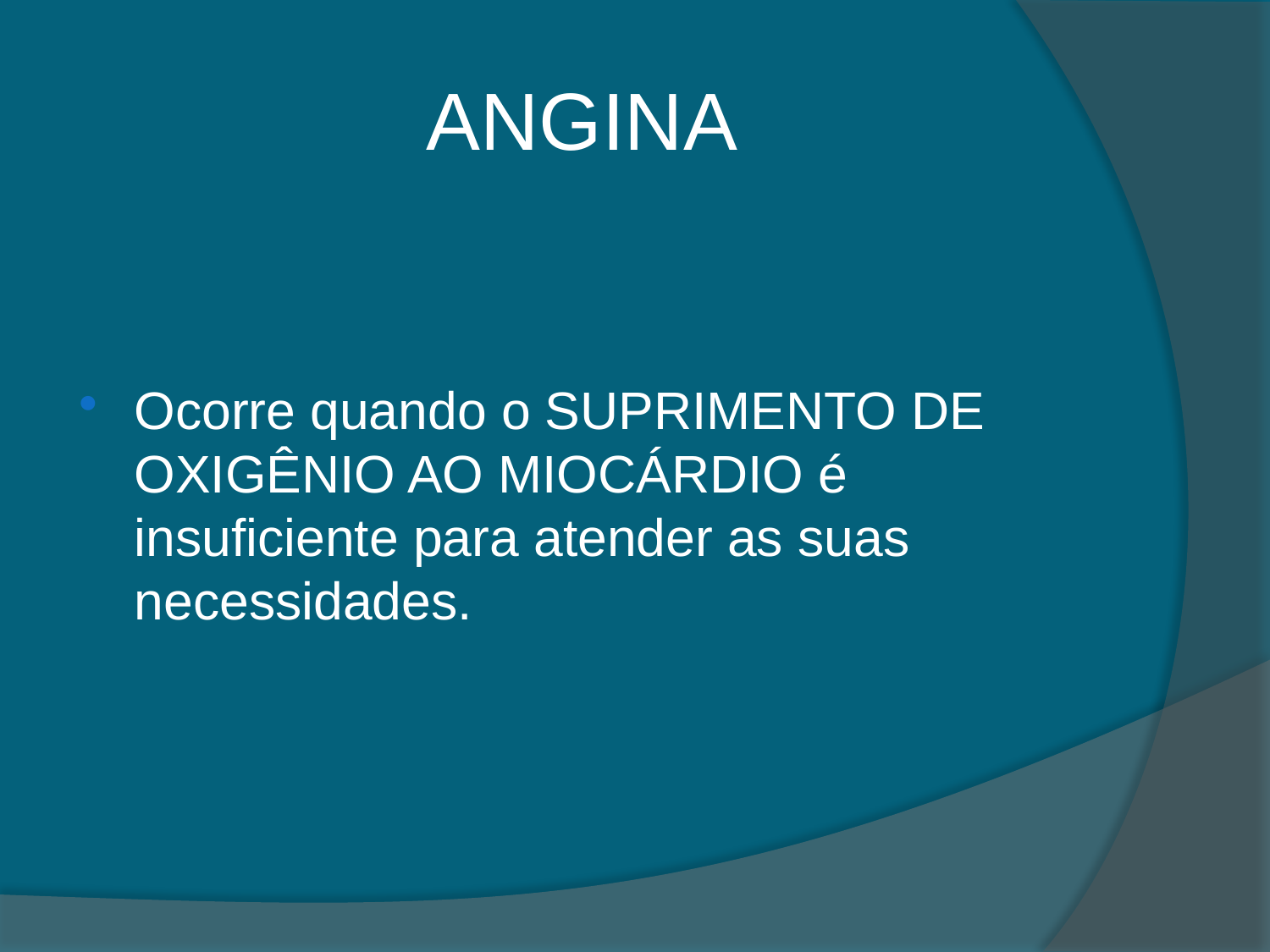

# ANGINA

Ocorre quando o SUPRIMENTO DE OXIGÊNIO AO MIOCÁRDIO é insuficiente para atender as suas necessidades.